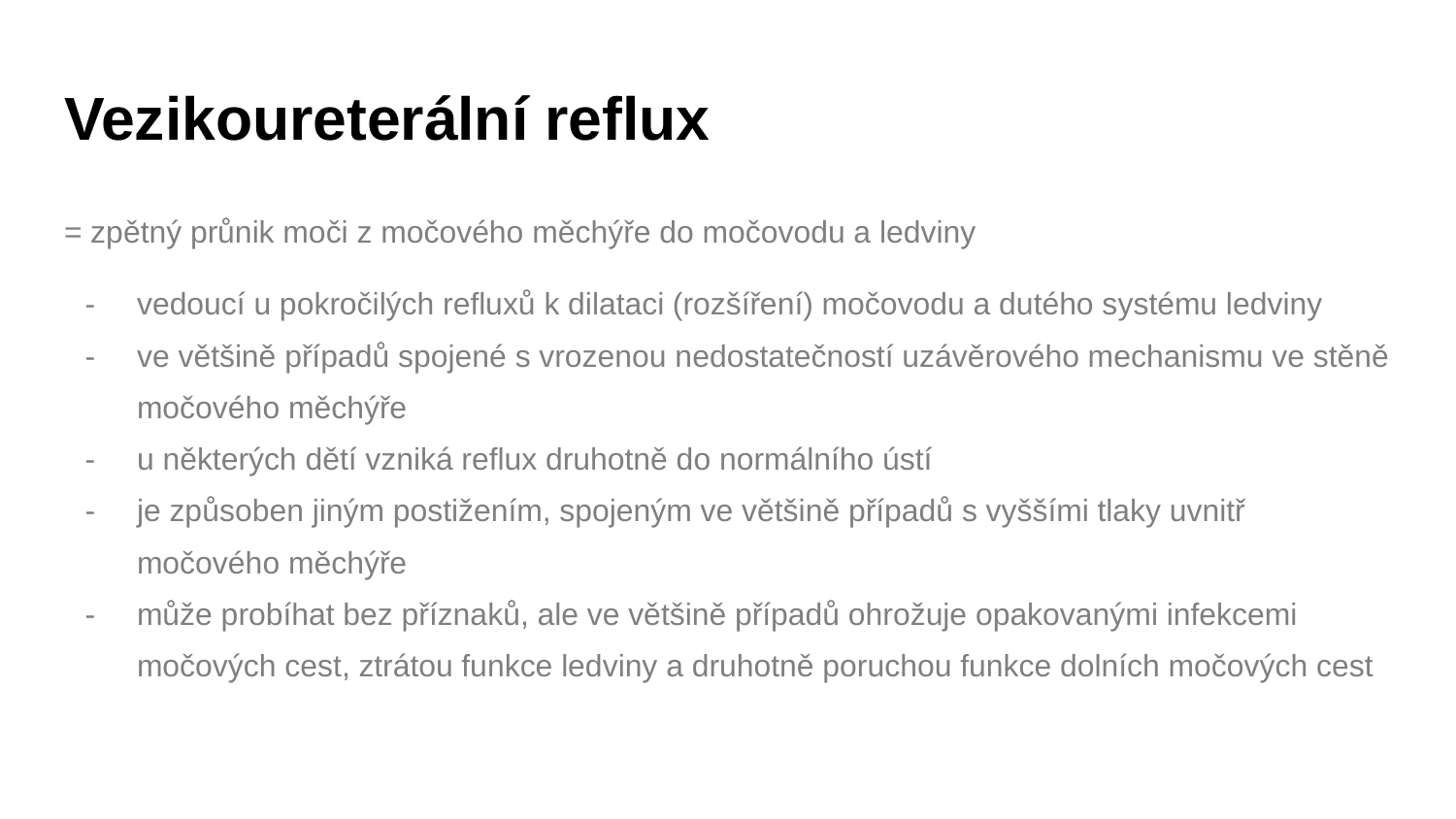

# Vezikoureterální reflux
= zpětný průnik moči z močového měchýře do močovodu a ledviny
vedoucí u pokročilých refluxů k dilataci (rozšíření) močovodu a dutého systému ledviny
ve většině případů spojené s vrozenou nedostatečností uzávěrového mechanismu ve stěně močového měchýře
u některých dětí vzniká reflux druhotně do normálního ústí
je způsoben jiným postižením, spojeným ve většině případů s vyššími tlaky uvnitř močového měchýře
může probíhat bez příznaků, ale ve většině případů ohrožuje opakovanými infekcemi močových cest, ztrátou funkce ledviny a druhotně poruchou funkce dolních močových cest